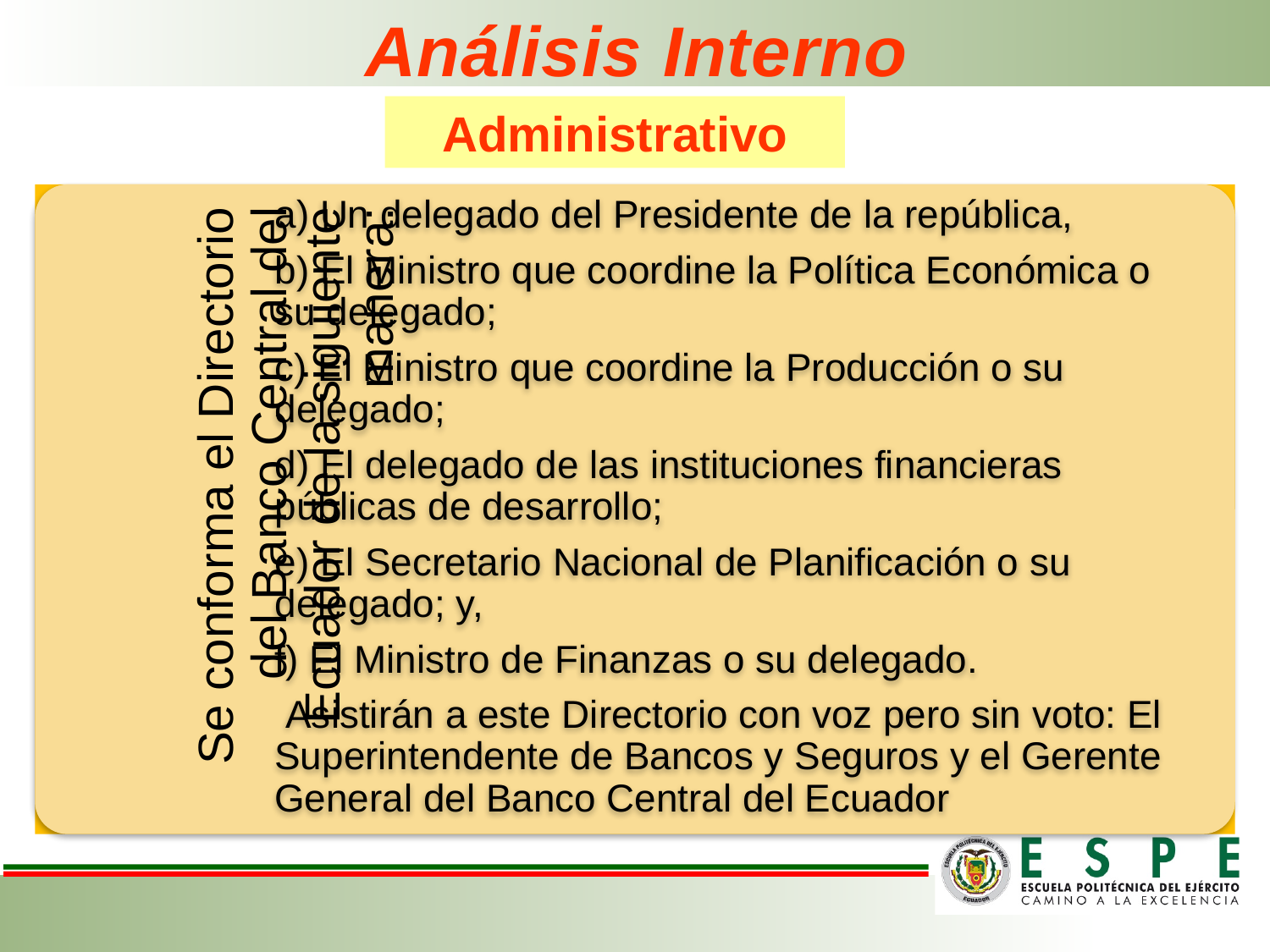

# Análisis Interno
Administrativo
Se conforma el Directorio del Banco Central del Ecuador de la siguiente manera:
a) Un delegado del Presidente de la república,
b) El Ministro que coordine la Política Económica o su delegado;
c) El Ministro que coordine la Producción o su delegado;
d) El delegado de las instituciones financieras públicas de desarrollo;
e) El Secretario Nacional de Planificación o su delegado; y,
f) El Ministro de Finanzas o su delegado.
 Asistirán a este Directorio con voz pero sin voto: El Superintendente de Bancos y Seguros y el Gerente General del Banco Central del Ecuador